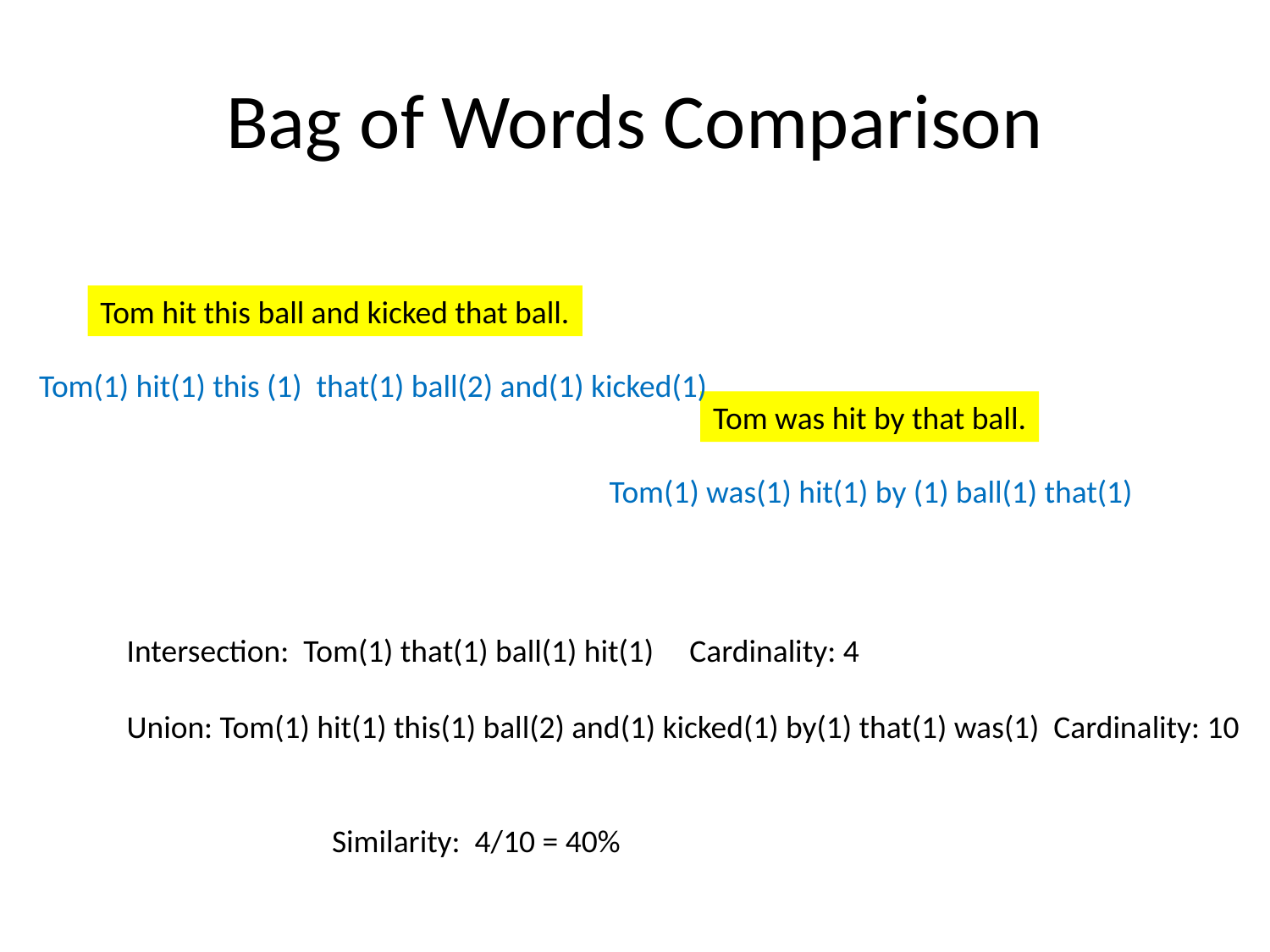

# Bag of Words Comparison
Tom hit this ball and kicked that ball.
Tom(1) hit(1) this (1)  that(1) ball(2) and(1) kicked(1)
Tom was hit by that ball.
Tom(1) was(1) hit(1) by (1) ball(1) that(1)
Intersection:  Tom(1) that(1) ball(1) hit(1)     Cardinality: 4

Union: Tom(1) hit(1) this(1) ball(2) and(1) kicked(1) by(1) that(1) was(1)  Cardinality: 10
Similarity:  4/10 = 40%